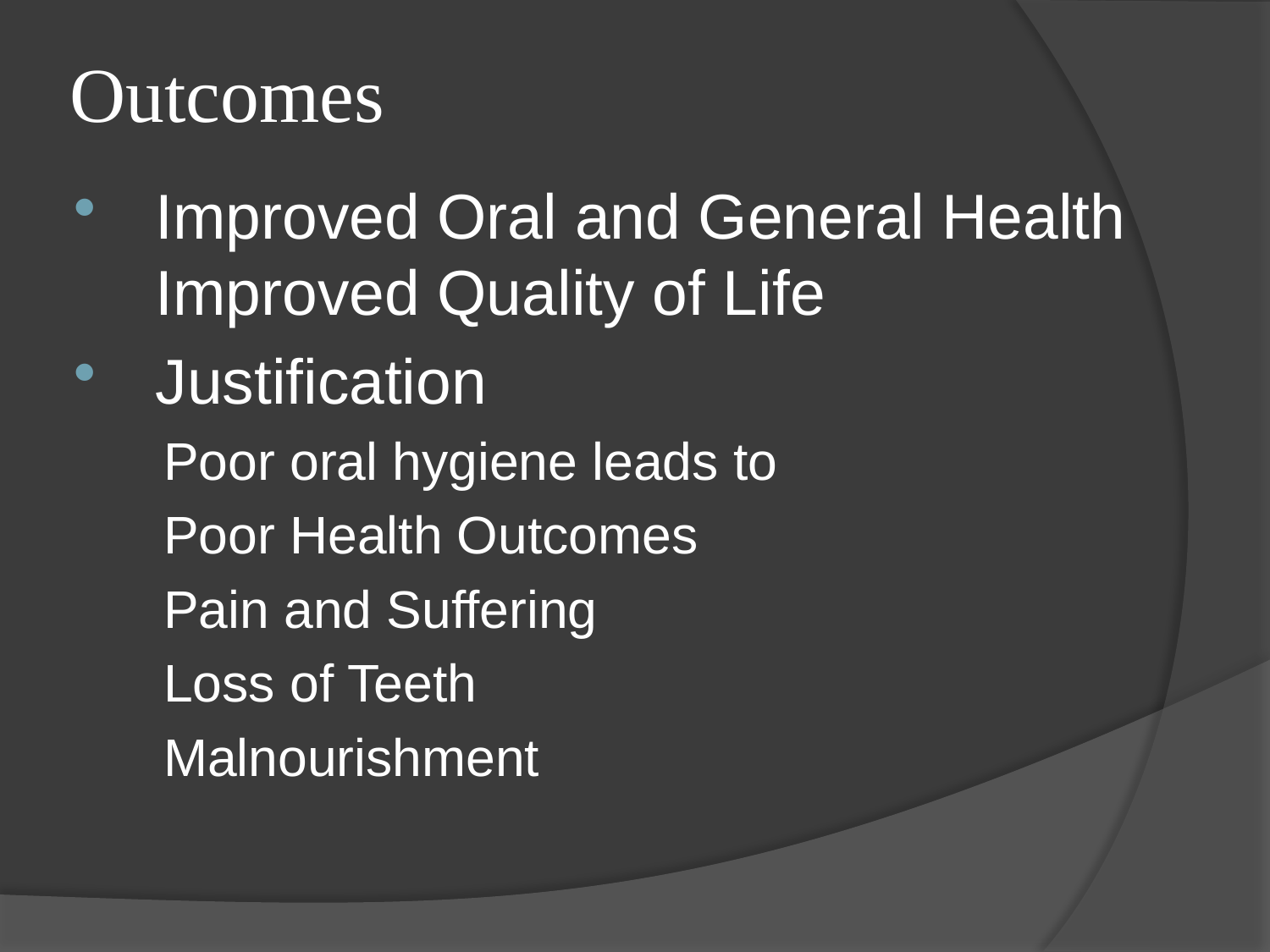

# Outcomes
Improved Oral and General Health
Improved Quality of Life
Justification
      Poor oral hygiene leads to
      Poor Health Outcomes
      Pain and Suffering
      Loss of Teeth
      Malnourishment